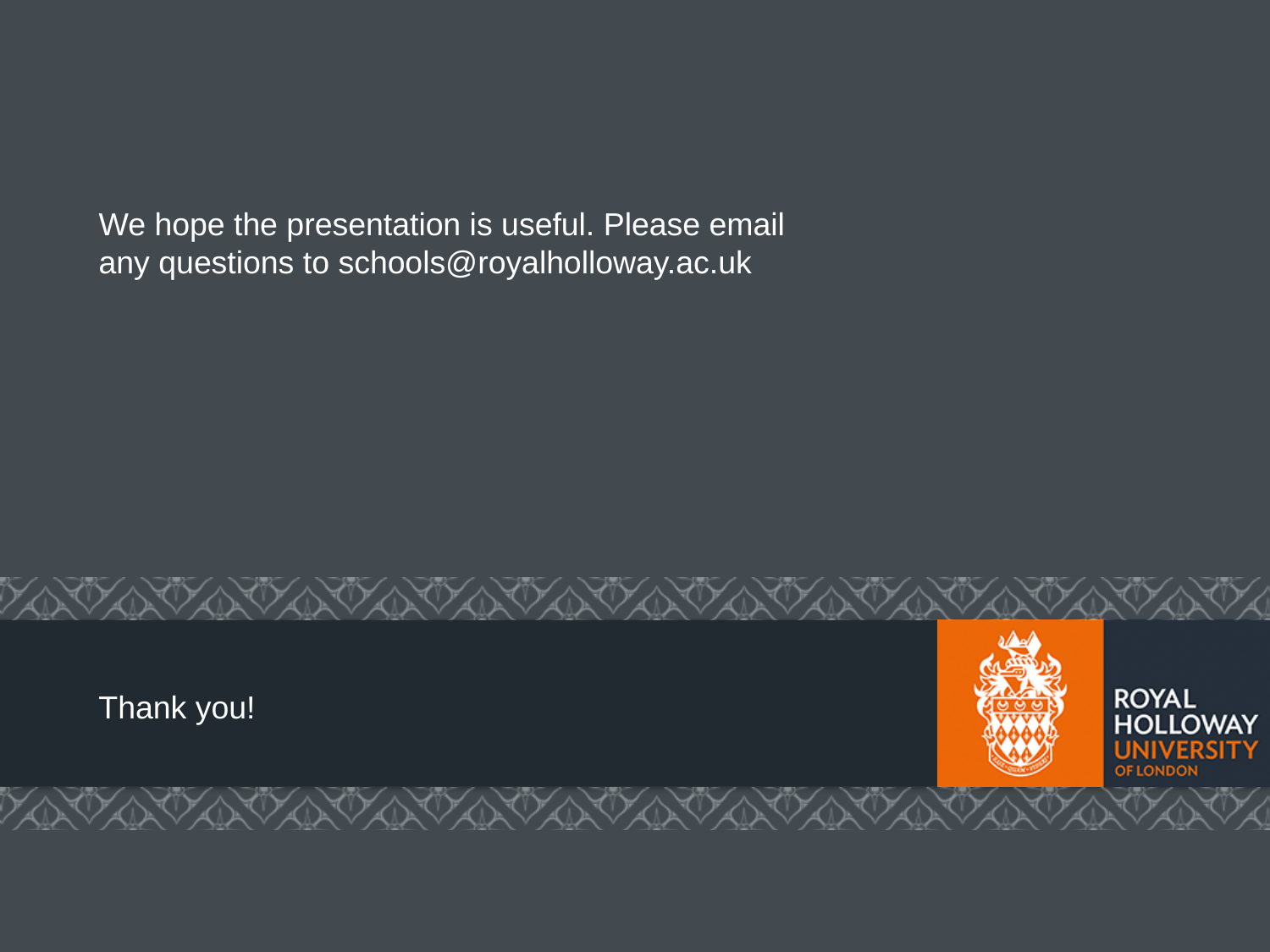

We hope the presentation is useful. Please email any questions to schools@royalholloway.ac.uk
Thank you!